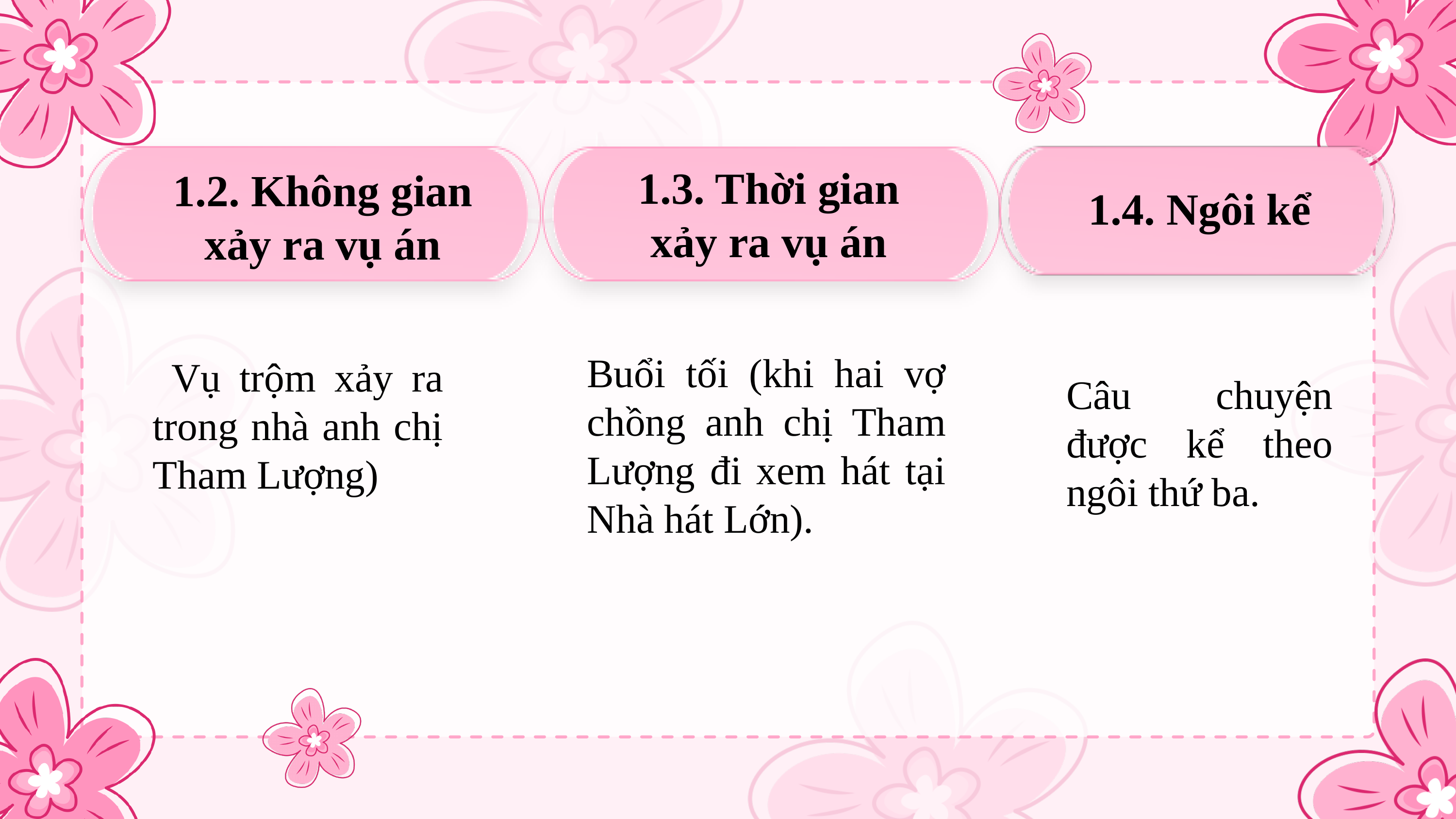

1.3. Thời gian xảy ra vụ án
1.2. Không gian xảy ra vụ án
1.4. Ngôi kể

Buổi tối (khi hai vợ chồng anh chị Tham Lượng đi xem hát tại Nhà hát Lớn).
 Vụ trộm xảy ra trong nhà anh chị Tham Lượng)
Câu chuyện được kể theo ngôi thứ ba.